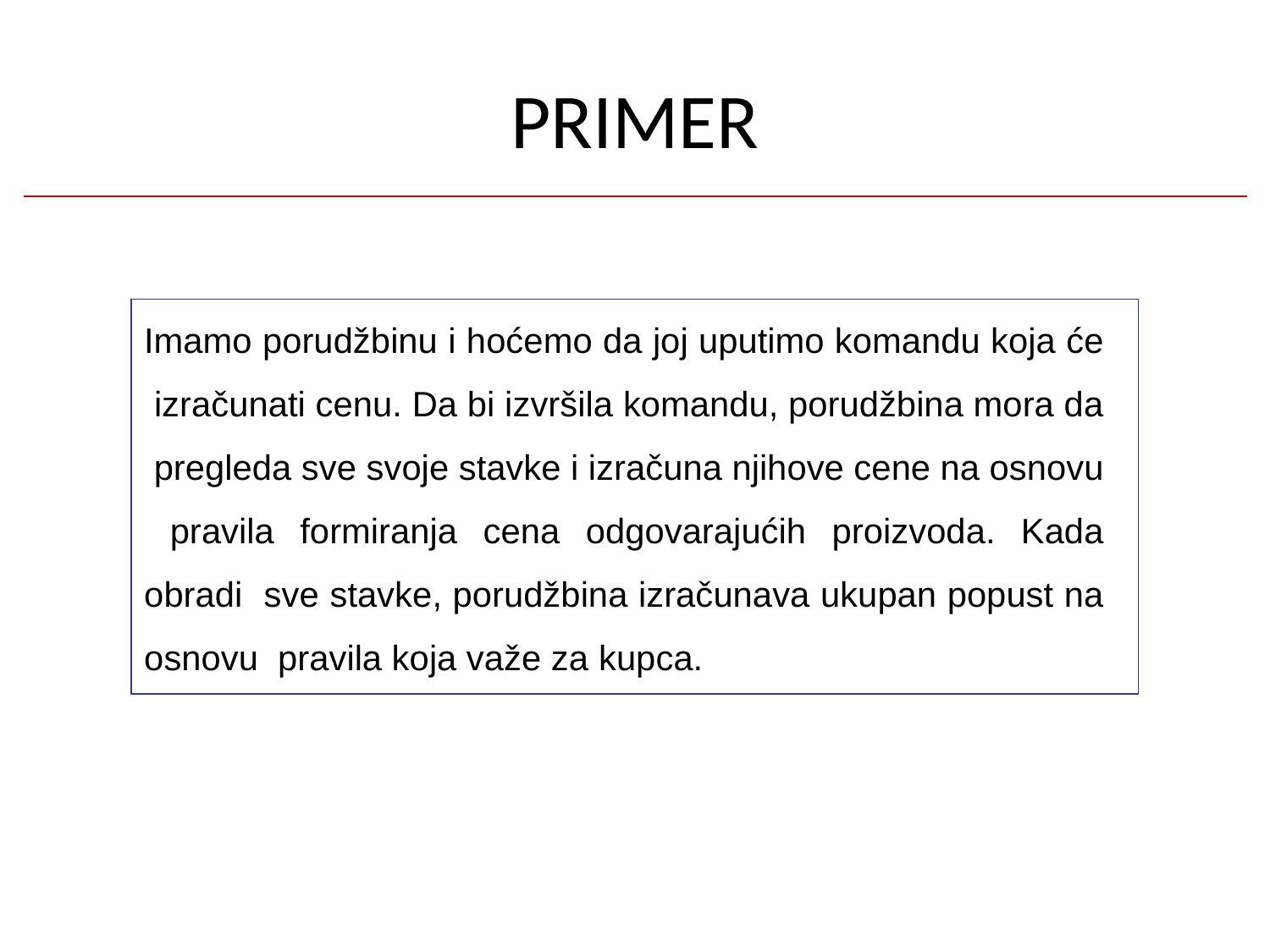

# PRIMER

Imamo porudžbinu i hoćemo da joj uputimo komandu koja će  izračunati cenu. Da bi izvršila komandu, porudžbina mora da  pregleda sve svoje stavke i izračuna njihove cene na osnovu  pravila formiranja cena odgovarajućih proizvoda. Kada obradi  sve stavke, porudžbina izračunava ukupan popust na osnovu  pravila koja važe za kupca.